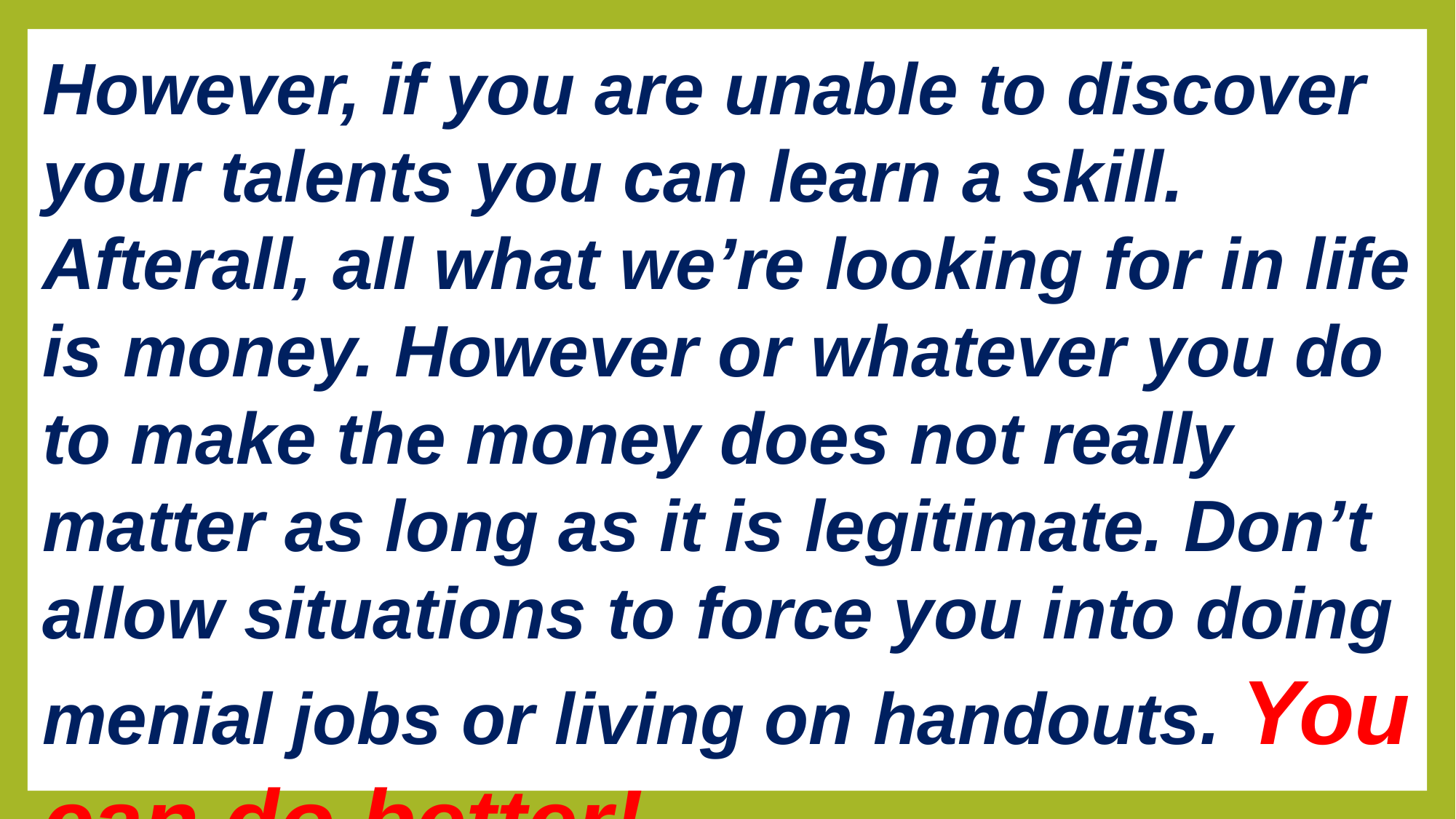

However, if you are unable to discover your talents you can learn a skill. Afterall, all what we’re looking for in life is money. However or whatever you do to make the money does not really matter as long as it is legitimate. Don’t allow situations to force you into doing menial jobs or living on handouts. You can do better!